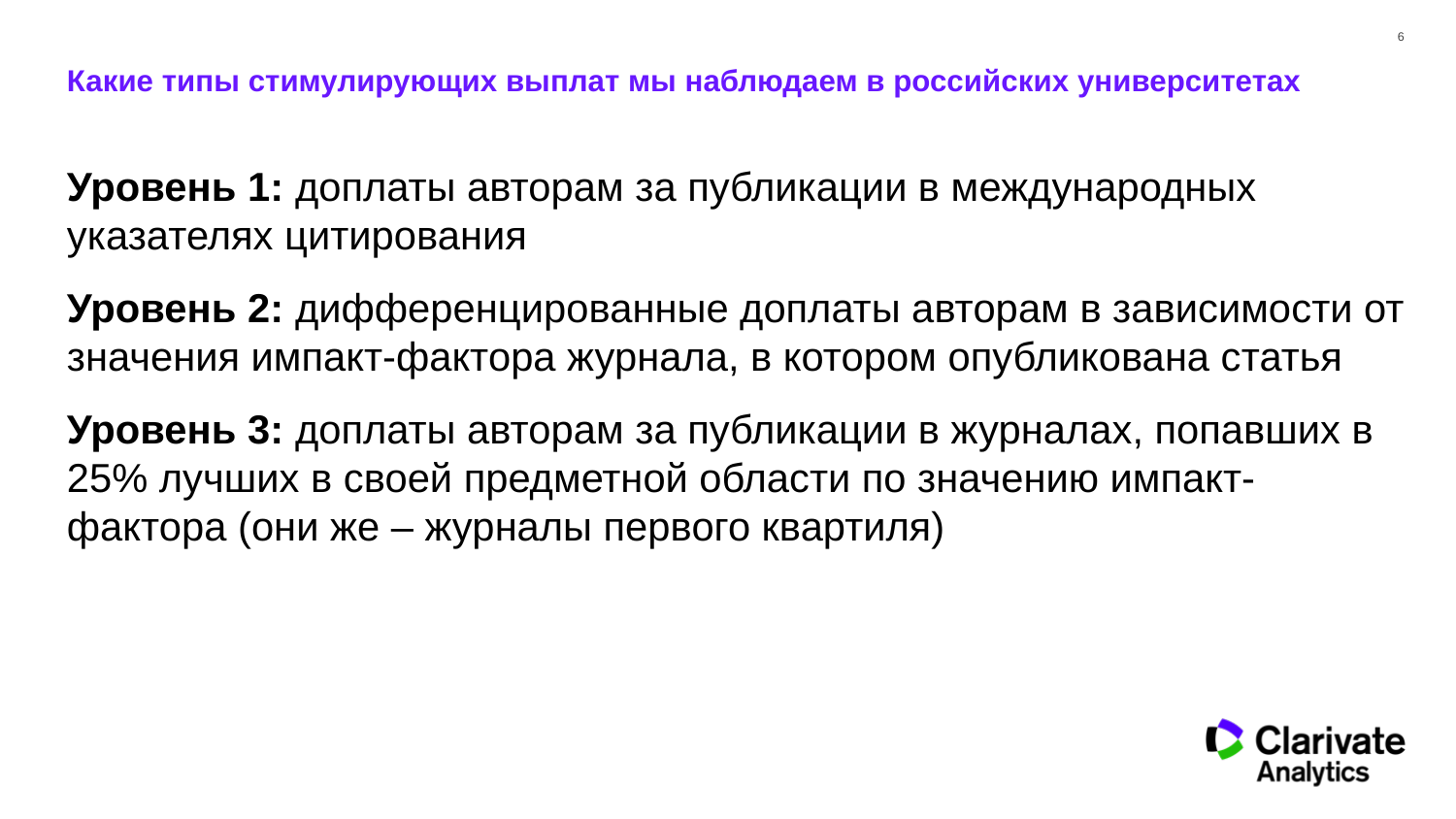

# Какие типы стимулирующих выплат мы наблюдаем в российских университетах
Уровень 1: доплаты авторам за публикации в международных указателях цитирования
Уровень 2: дифференцированные доплаты авторам в зависимости от значения импакт-фактора журнала, в котором опубликована статья
Уровень 3: доплаты авторам за публикации в журналах, попавших в 25% лучших в своей предметной области по значению импакт-фактора (они же – журналы первого квартиля)